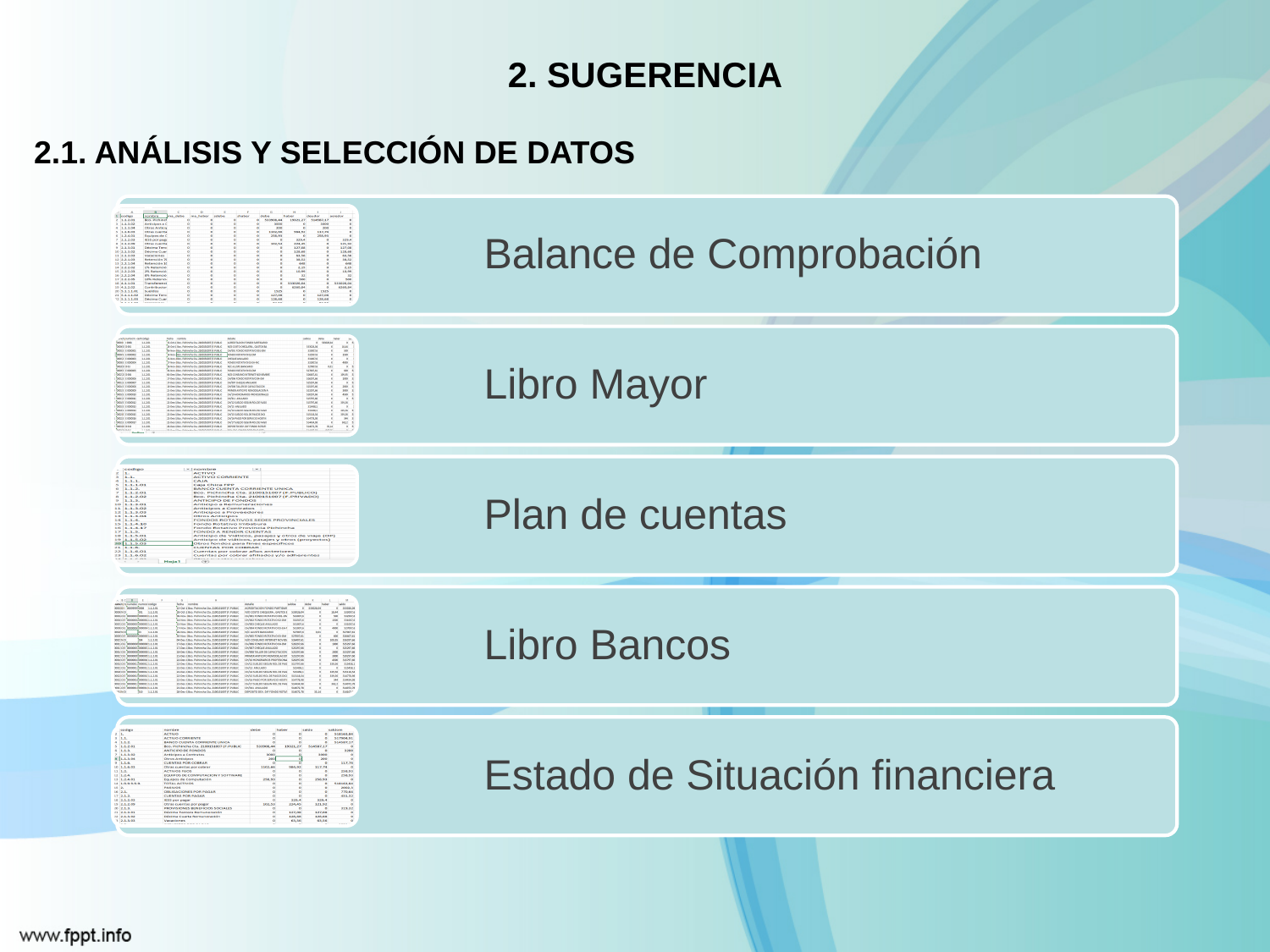

2. SUGERENCIA
2.1. ANÁLISIS Y SELECCIÓN DE DATOS
	Balance de Comprobación
	Libro Mayor
	Plan de cuentas
	Libro Bancos
	Estado de Situación financiera